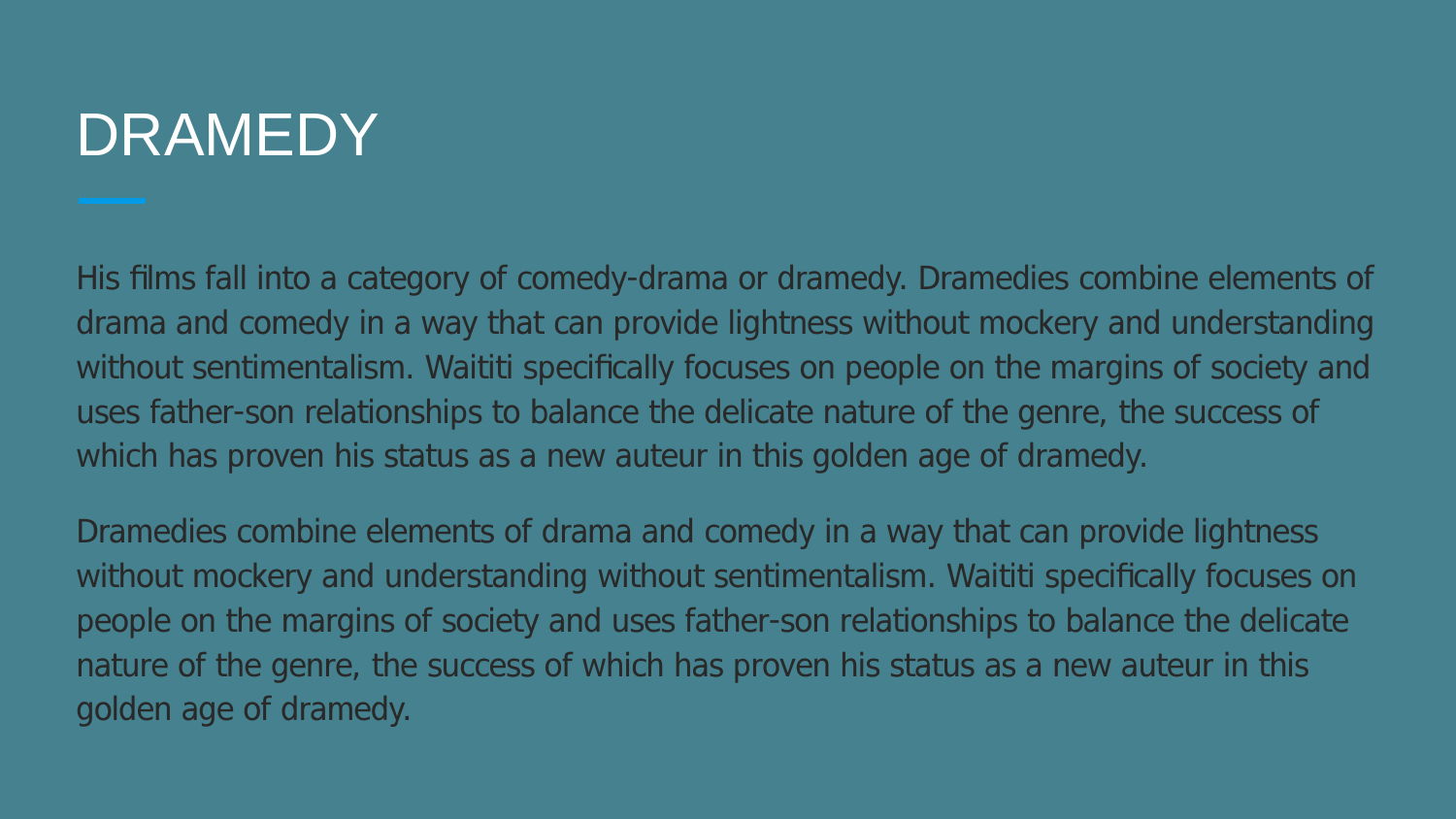

# DRAMEDY
His films fall into a category of comedy-drama or dramedy. Dramedies combine elements of drama and comedy in a way that can provide lightness without mockery and understanding without sentimentalism. Waititi specifically focuses on people on the margins of society and uses father-son relationships to balance the delicate nature of the genre, the success of which has proven his status as a new auteur in this golden age of dramedy.
Dramedies combine elements of drama and comedy in a way that can provide lightness without mockery and understanding without sentimentalism. Waititi specifically focuses on people on the margins of society and uses father-son relationships to balance the delicate nature of the genre, the success of which has proven his status as a new auteur in this golden age of dramedy.